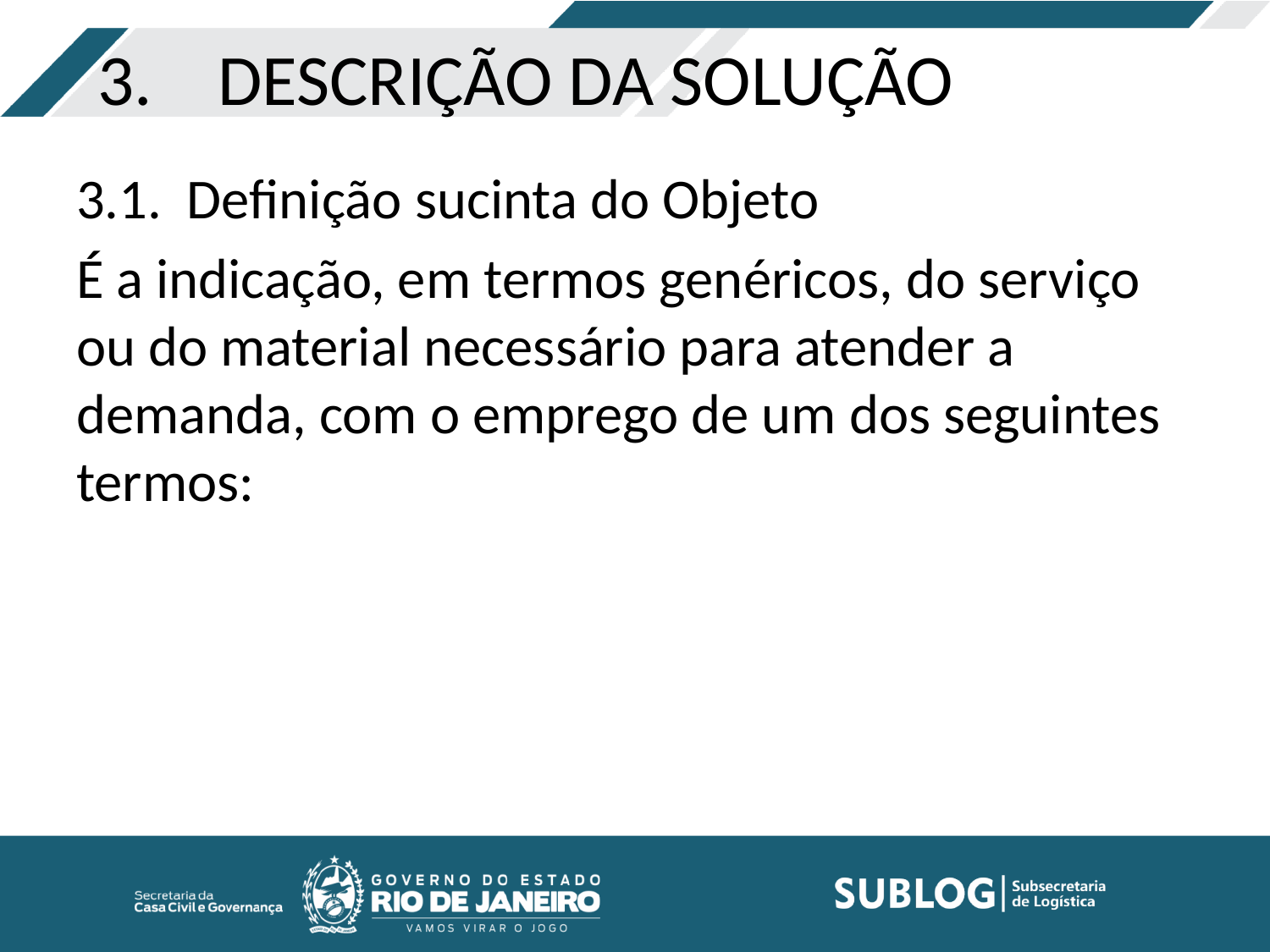

# 3.    DESCRIÇÃO DA SOLUÇÃO
3.1.  Definição sucinta do Objeto
É a indicação, em termos genéricos, do serviço ou do material necessário para atender a demanda, com o emprego de um dos seguintes termos: